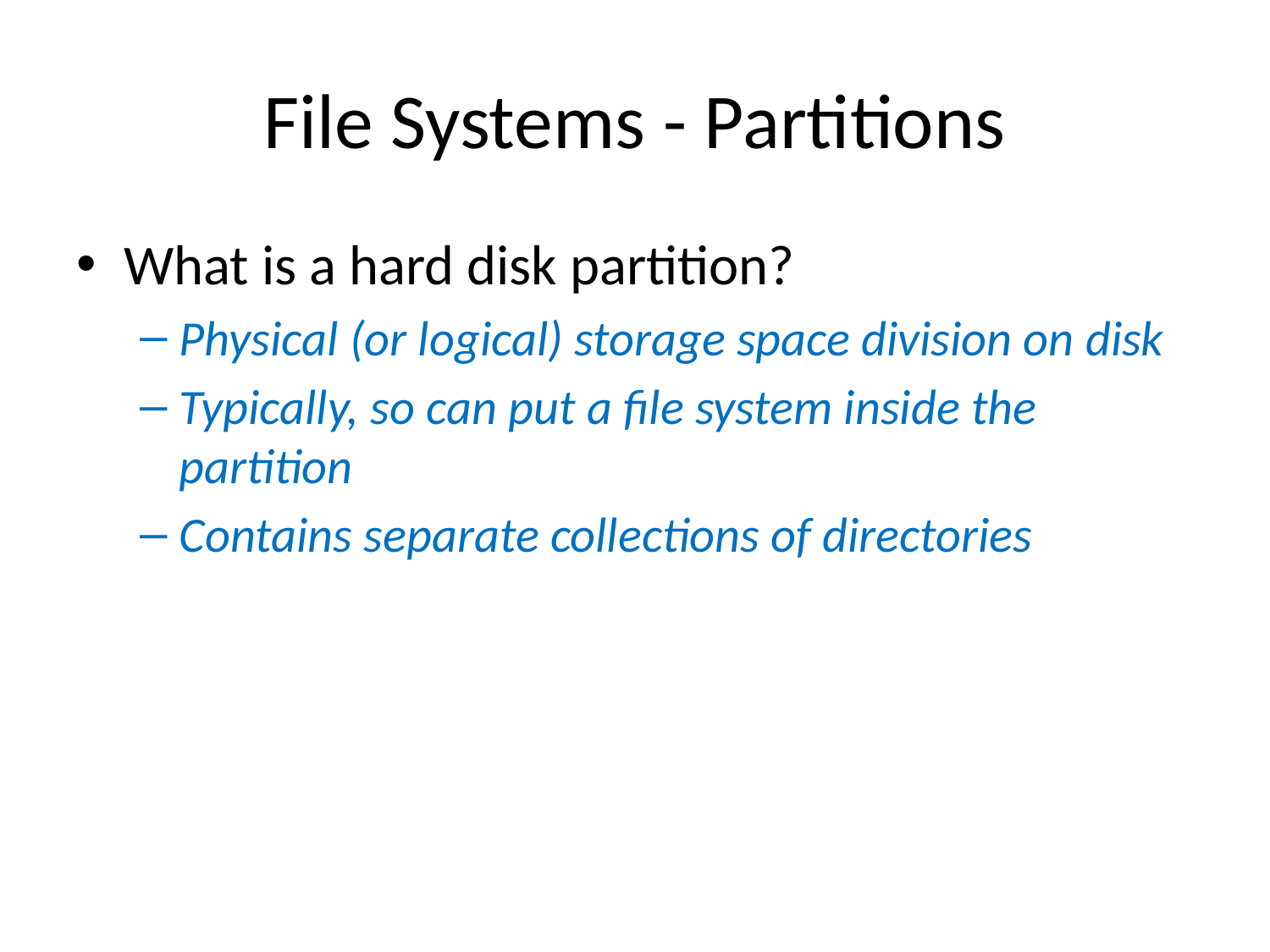

# File Systems - Partitions
What is a hard disk partition?
Physical (or logical) storage space division on disk
Typically, so can put a file system inside the partition
Contains separate collections of directories